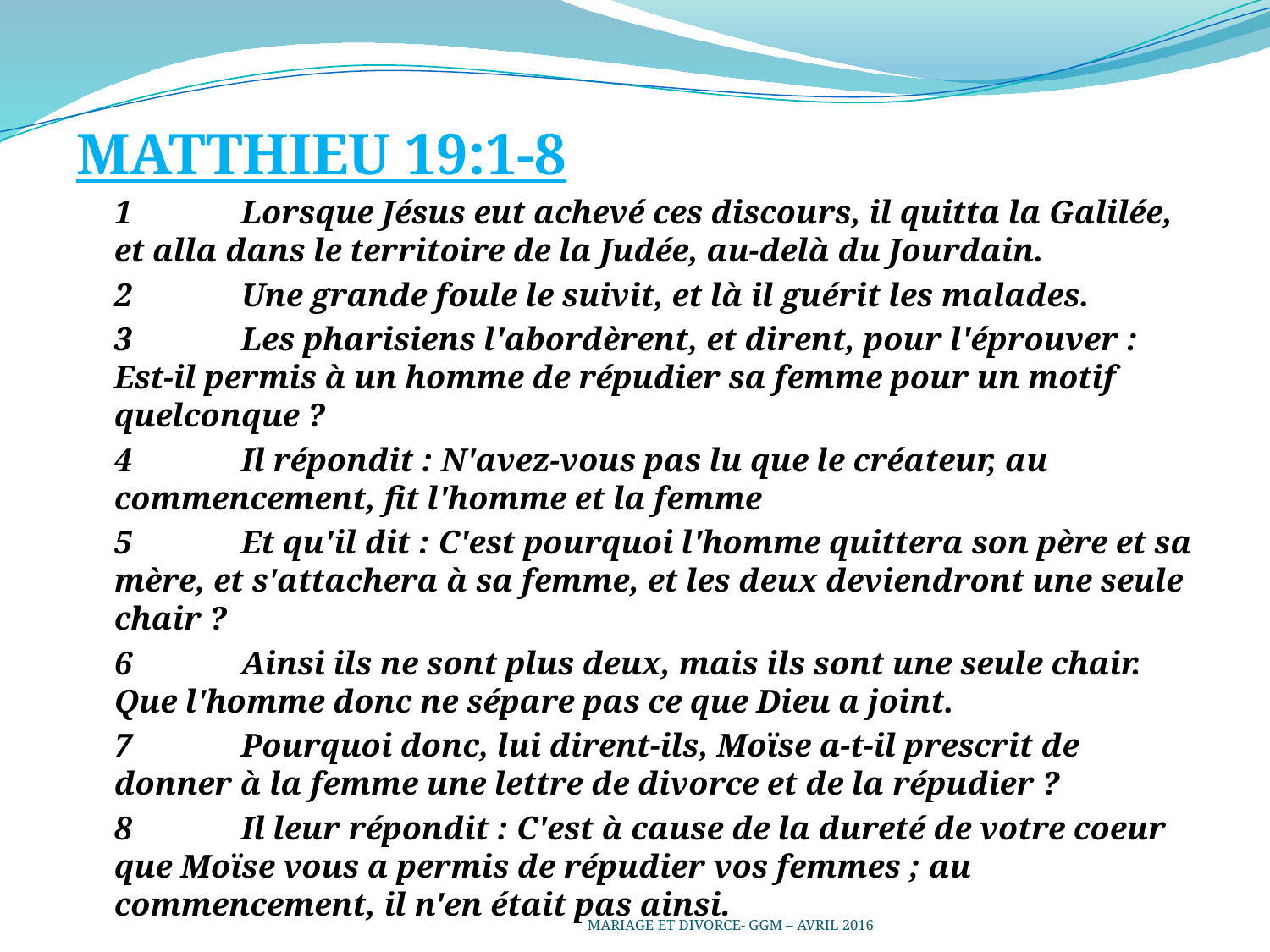

MATTHIEU 19:1-8
	1	Lorsque Jésus eut achevé ces discours, il quitta la Galilée, et alla dans le territoire de la Judée, au-delà du Jourdain.
	2	Une grande foule le suivit, et là il guérit les malades.
	3	Les pharisiens l'abordèrent, et dirent, pour l'éprouver : Est-il permis à un homme de répudier sa femme pour un motif quelconque ?
	4	Il répondit : N'avez-vous pas lu que le créateur, au commencement, fit l'homme et la femme
	5	Et qu'il dit : C'est pourquoi l'homme quittera son père et sa mère, et s'attachera à sa femme, et les deux deviendront une seule chair ?
	6	Ainsi ils ne sont plus deux, mais ils sont une seule chair. Que l'homme donc ne sépare pas ce que Dieu a joint.
	7	Pourquoi donc, lui dirent-ils, Moïse a-t-il prescrit de donner à la femme une lettre de divorce et de la répudier ?
	8	Il leur répondit : C'est à cause de la dureté de votre coeur que Moïse vous a permis de répudier vos femmes ; au commencement, il n'en était pas ainsi.

MARIAGE ET DIVORCE- GGM – AVRIL 2016